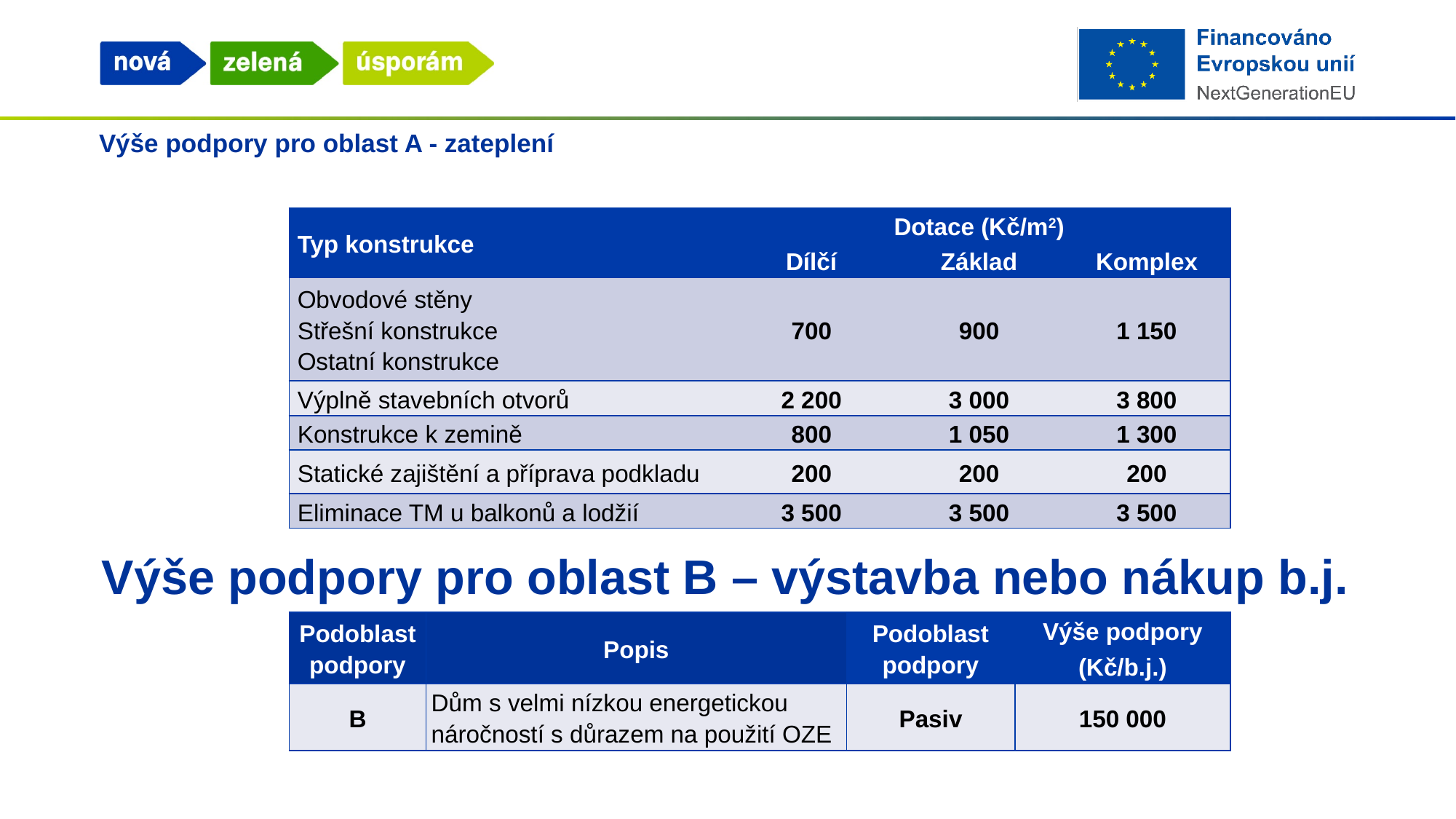

# Výše podpory pro oblast A - zateplení
| Typ konstrukce | Dotace (Kč/m2) |  |  |
| --- | --- | --- | --- |
|  | Dílčí | Základ | Komplex |
| Obvodové stěny Střešní konstrukce Ostatní konstrukce | 700 | 900 | 1 150 |
| Výplně stavebních otvorů | 2 200 | 3 000 | 3 800 |
| Konstrukce k zemině | 800 | 1 050 | 1 300 |
| Statické zajištění a příprava podkladu | 200 | 200 | 200 |
| Eliminace TM u balkonů a lodžií | 3 500 | 3 500 | 3 500 |
Výše podpory pro oblast B – výstavba nebo nákup b.j.
| Podoblast podpory | Popis | Podoblast podpory | Výše podpory (Kč/b.j.) |
| --- | --- | --- | --- |
| B | Dům s velmi nízkou energetickou náročností s důrazem na použití OZE | Pasiv | 150 000 |